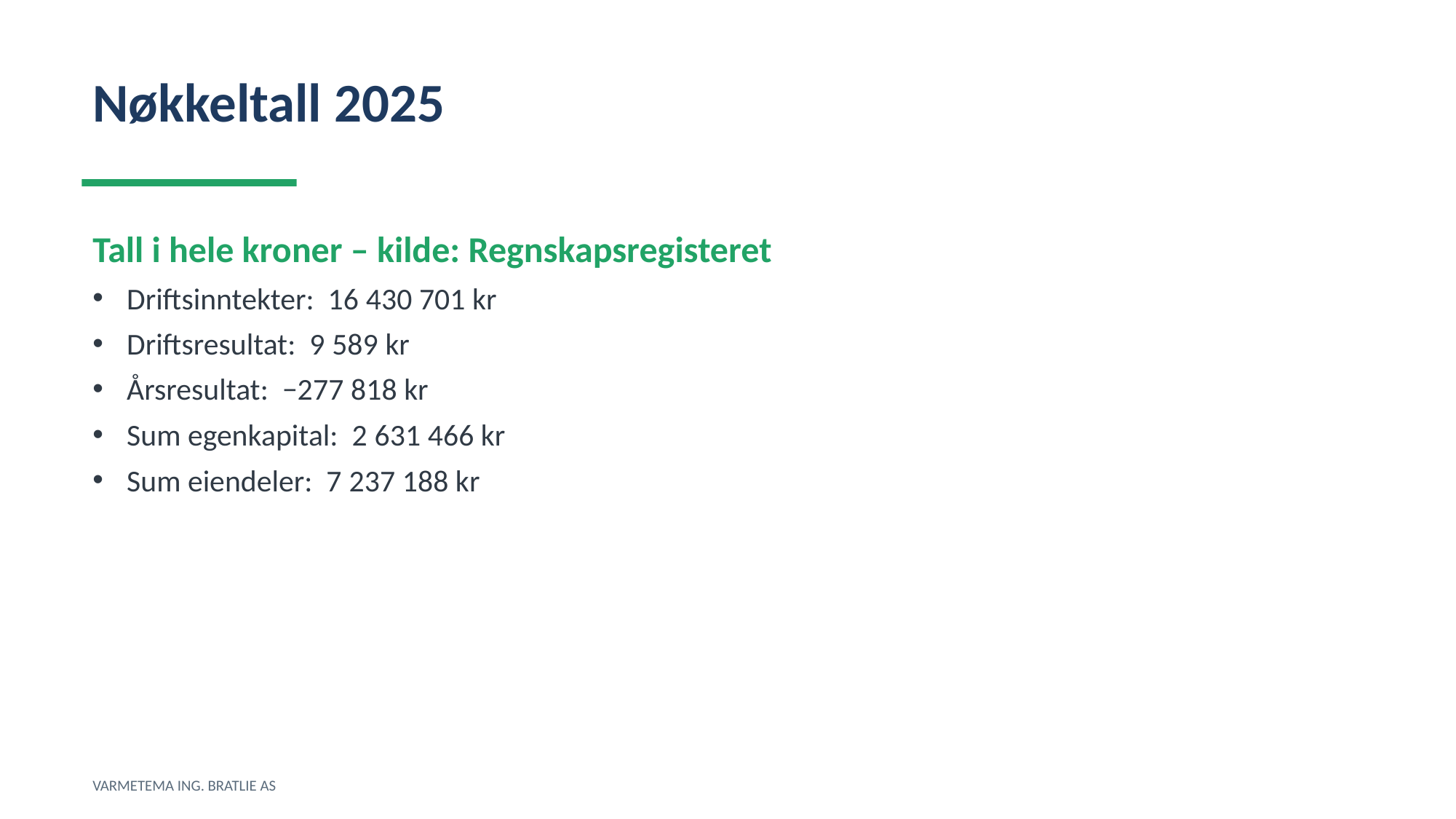

Nøkkeltall 2025

Tall i hele kroner – kilde: Regnskapsregisteret
Driftsinntekter:  16 430 701 kr
Driftsresultat:  9 589 kr
Årsresultat:  −277 818 kr
Sum egenkapital:  2 631 466 kr
Sum eiendeler:  7 237 188 kr
VARMETEMA ING. BRATLIE AS